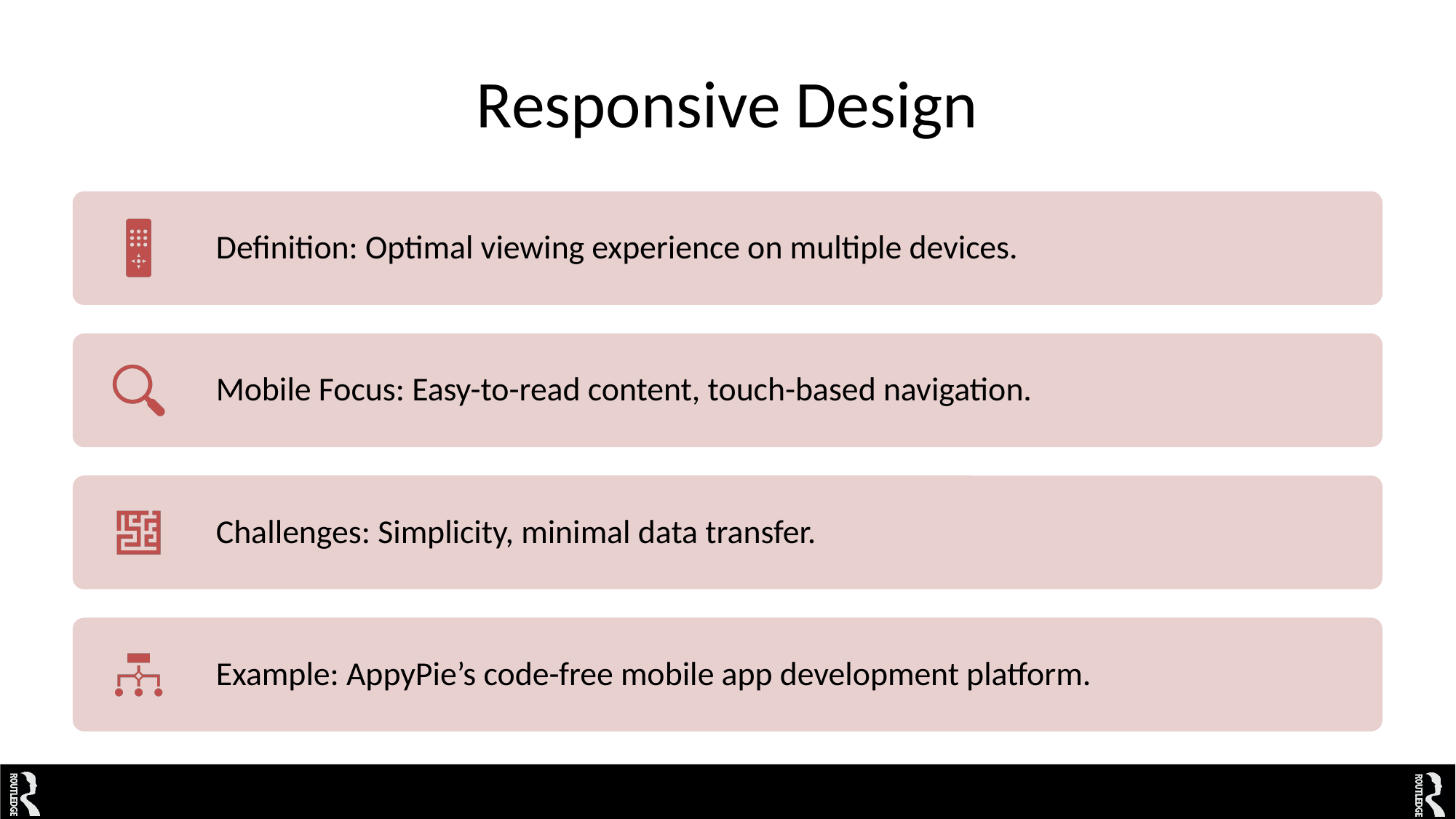

# Responsive Design
Definition: Optimal viewing experience on multiple devices.
Mobile Focus: Easy-to-read content, touch-based navigation.
Challenges: Simplicity, minimal data transfer.
Example: AppyPie’s code-free mobile app development platform.